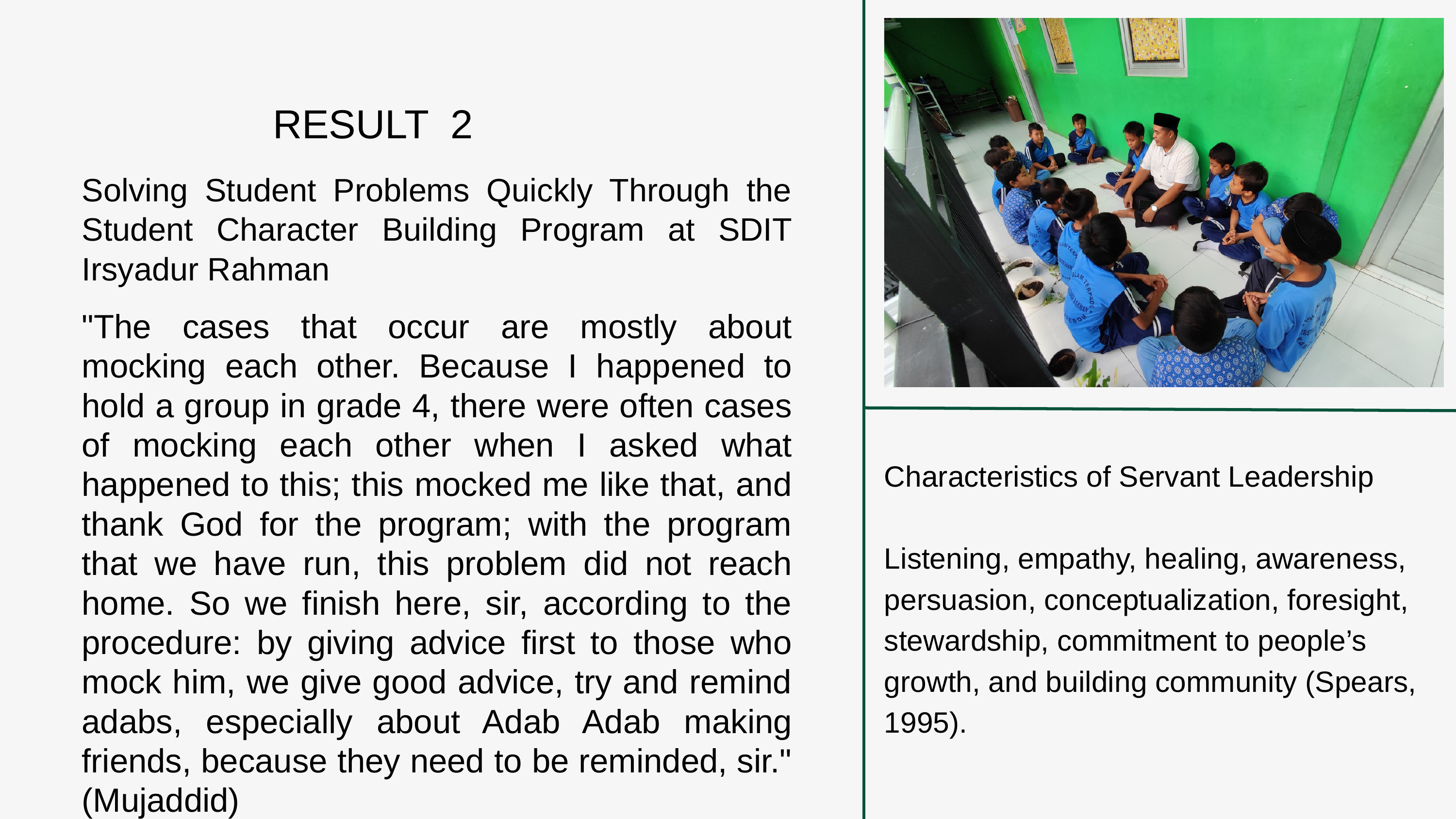

RESULT  2
Solving Student Problems Quickly Through the Student Character Building Program at SDIT Irsyadur Rahman

"The cases that occur are mostly about mocking each other. Because I happened to hold a group in grade 4, there were often cases of mocking each other when I asked what happened to this; this mocked me like that, and thank God for the program; with the program that we have run, this problem did not reach home. So we finish here, sir, according to the procedure: by giving advice first to those who mock him, we give good advice, try and remind adabs, especially about Adab Adab making friends, because they need to be reminded, sir." (Mujaddid)

Characteristics of Servant Leadership

Listening, empathy, healing, awareness, persuasion, conceptualization, foresight, stewardship, commitment to people’s growth, and building community (Spears, 1995).